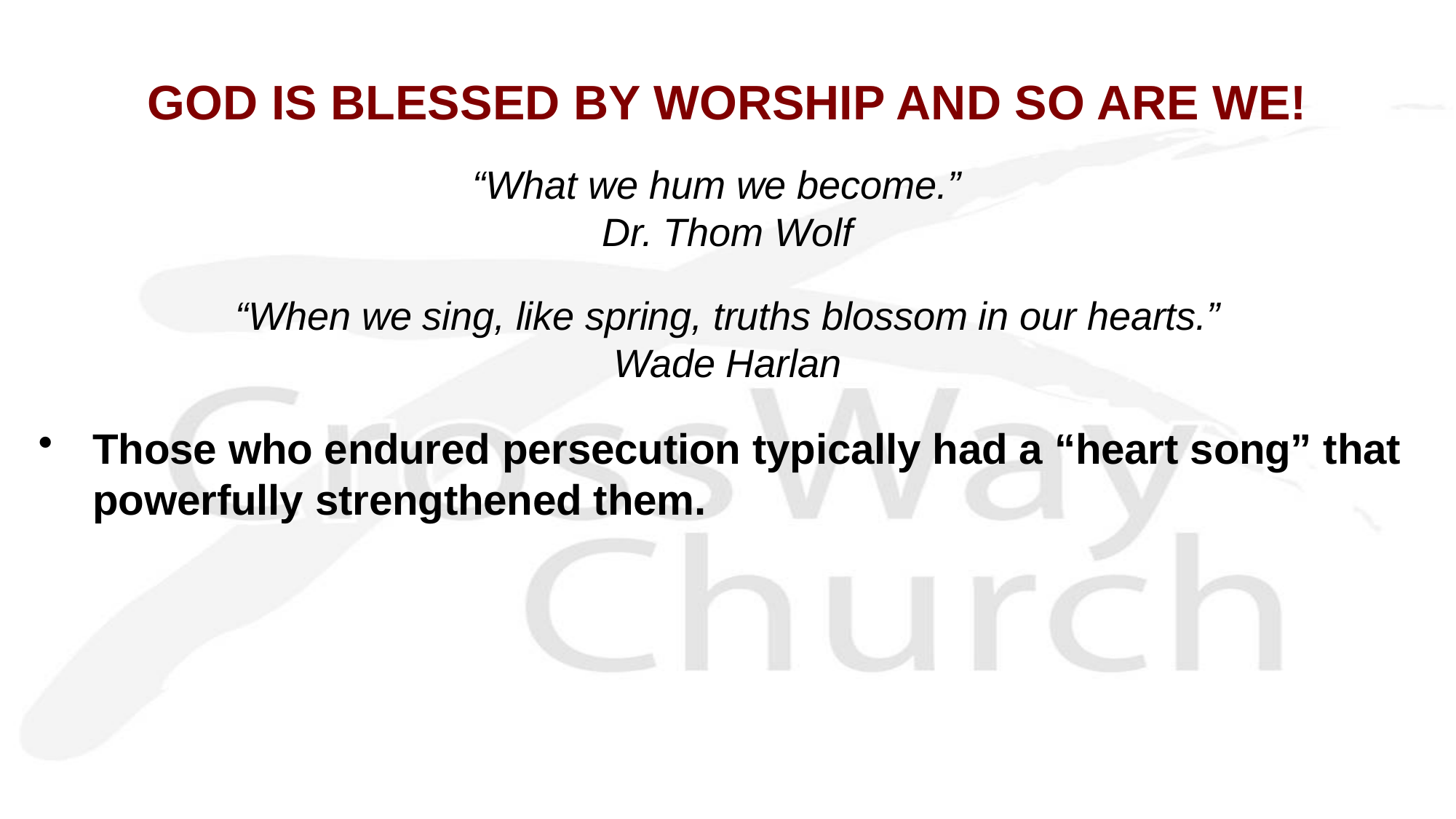

# GOD IS BLESSED BY WORSHIP AND SO ARE WE!
“What we hum we become.”
Dr. Thom Wolf

“When we sing, like spring, truths blossom in our hearts.”
Wade Harlan

Those who endured persecution typically had a “heart song” that powerfully strengthened them.